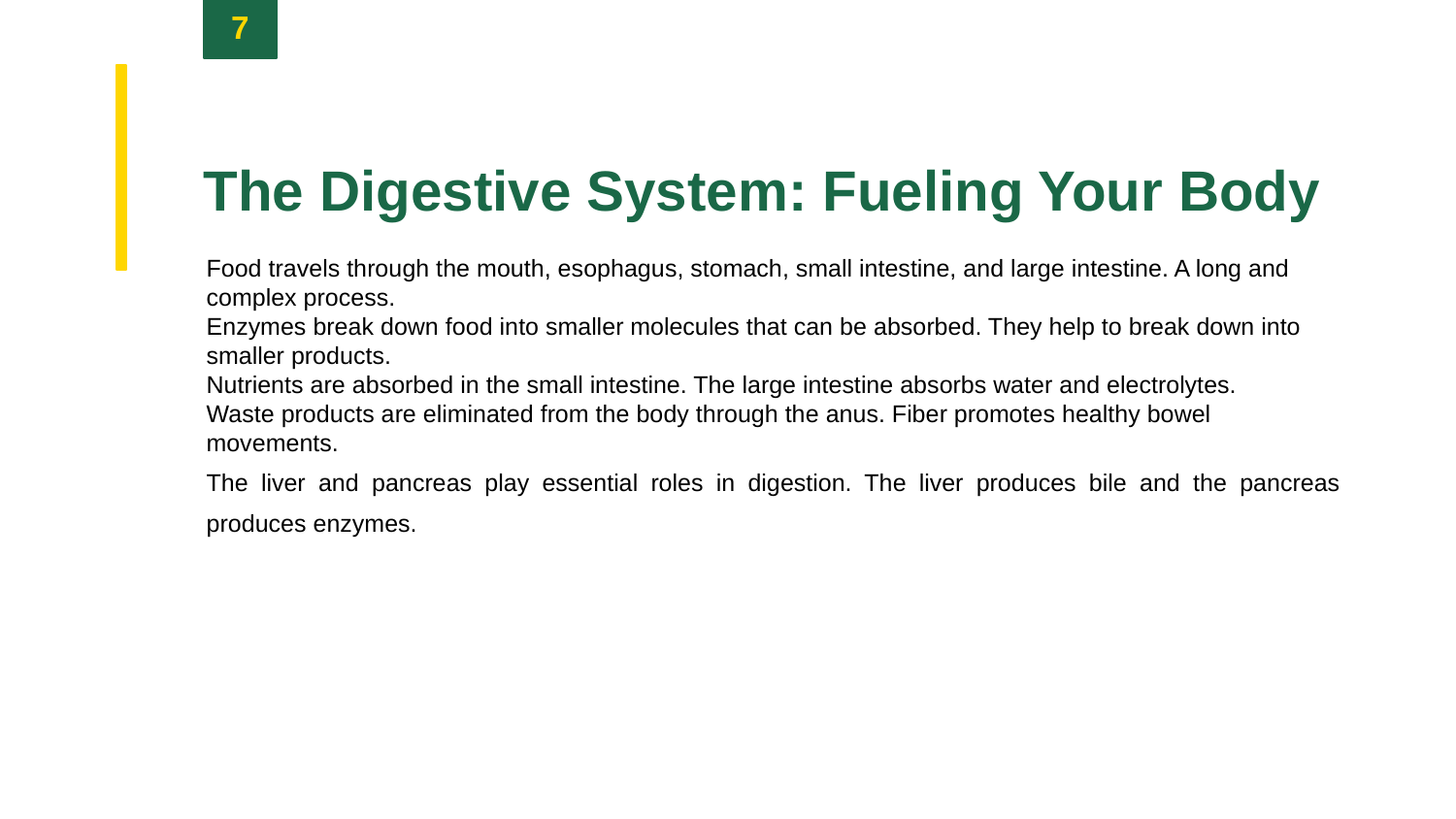

7

The Digestive System: Fueling Your Body
Food travels through the mouth, esophagus, stomach, small intestine, and large intestine. A long and complex process.
Enzymes break down food into smaller molecules that can be absorbed. They help to break down into smaller products.
Nutrients are absorbed in the small intestine. The large intestine absorbs water and electrolytes.
Waste products are eliminated from the body through the anus. Fiber promotes healthy bowel movements.
The liver and pancreas play essential roles in digestion. The liver produces bile and the pancreas produces enzymes.